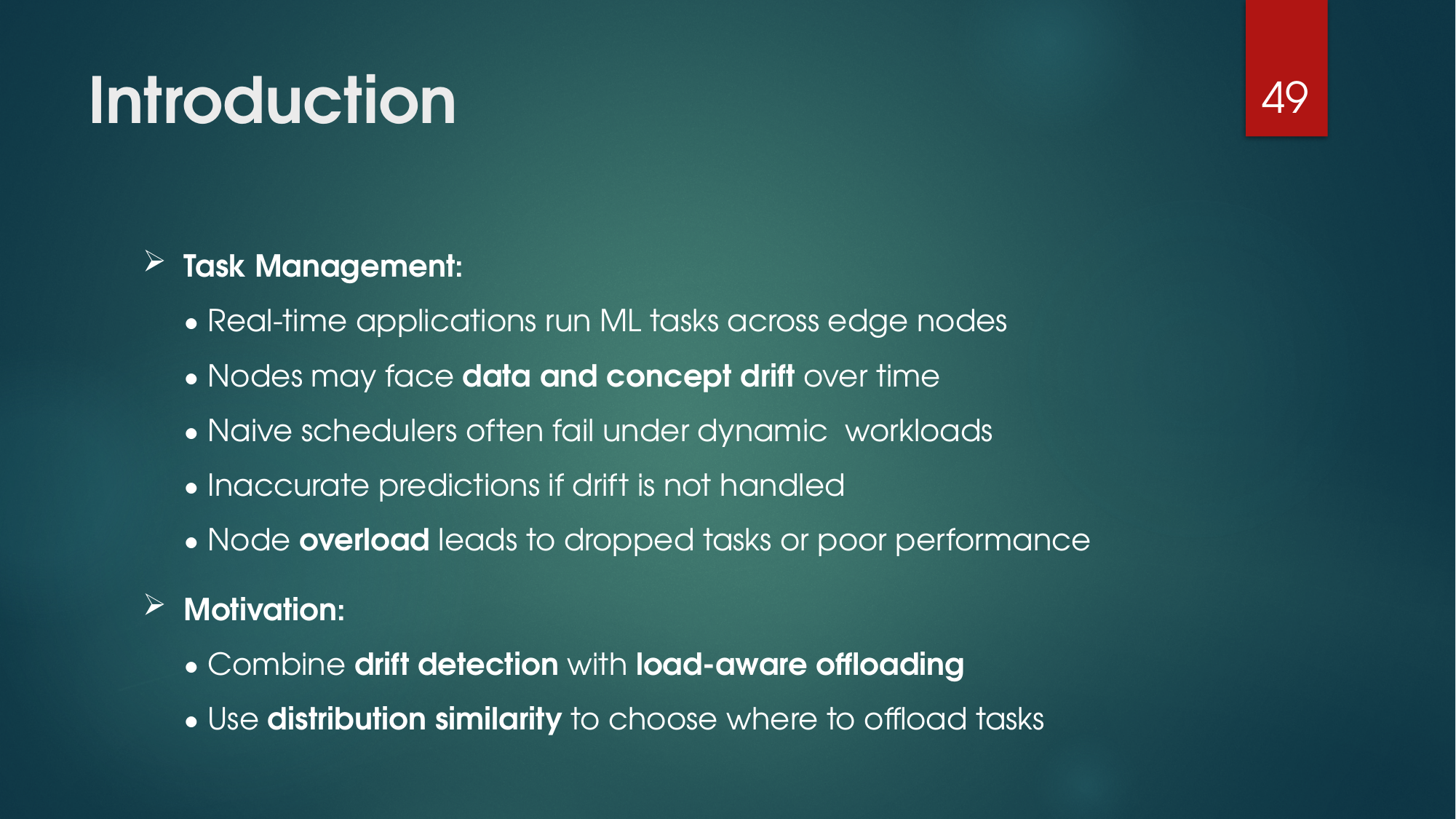

49
# Introduction
Task Management:
• Real-time applications run ML tasks across edge nodes
• Nodes may face data and concept drift over time
• Naive schedulers often fail under dynamic  workloads
• Inaccurate predictions if drift is not handled
• Node overload leads to dropped tasks or poor performance
Motivation:
• Combine drift detection with load-aware offloading
• Use distribution similarity to choose where to offload tasks